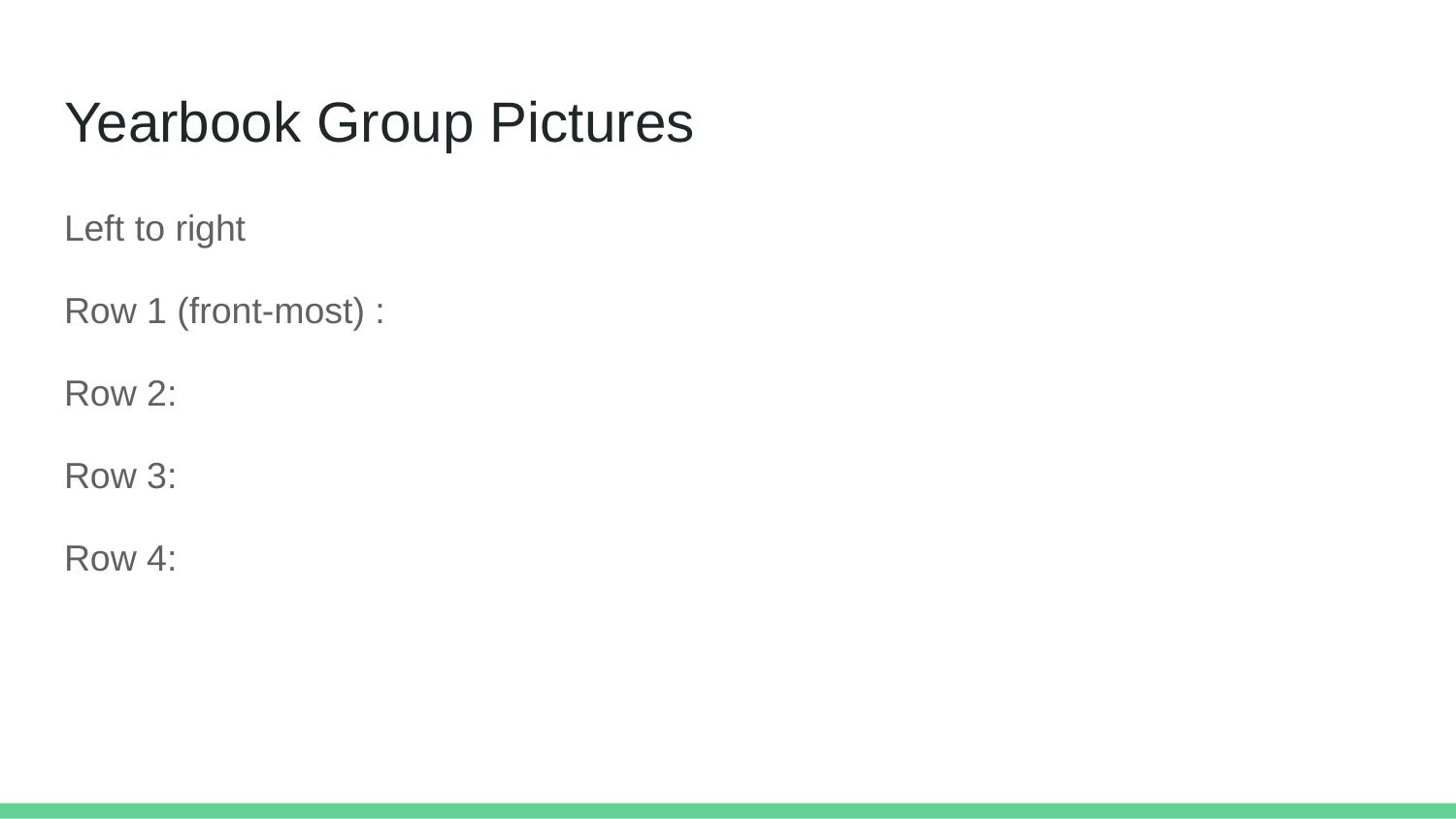

# Yearbook Group Pictures
Left to right
Row 1 (front-most) :
Row 2:
Row 3:
Row 4: